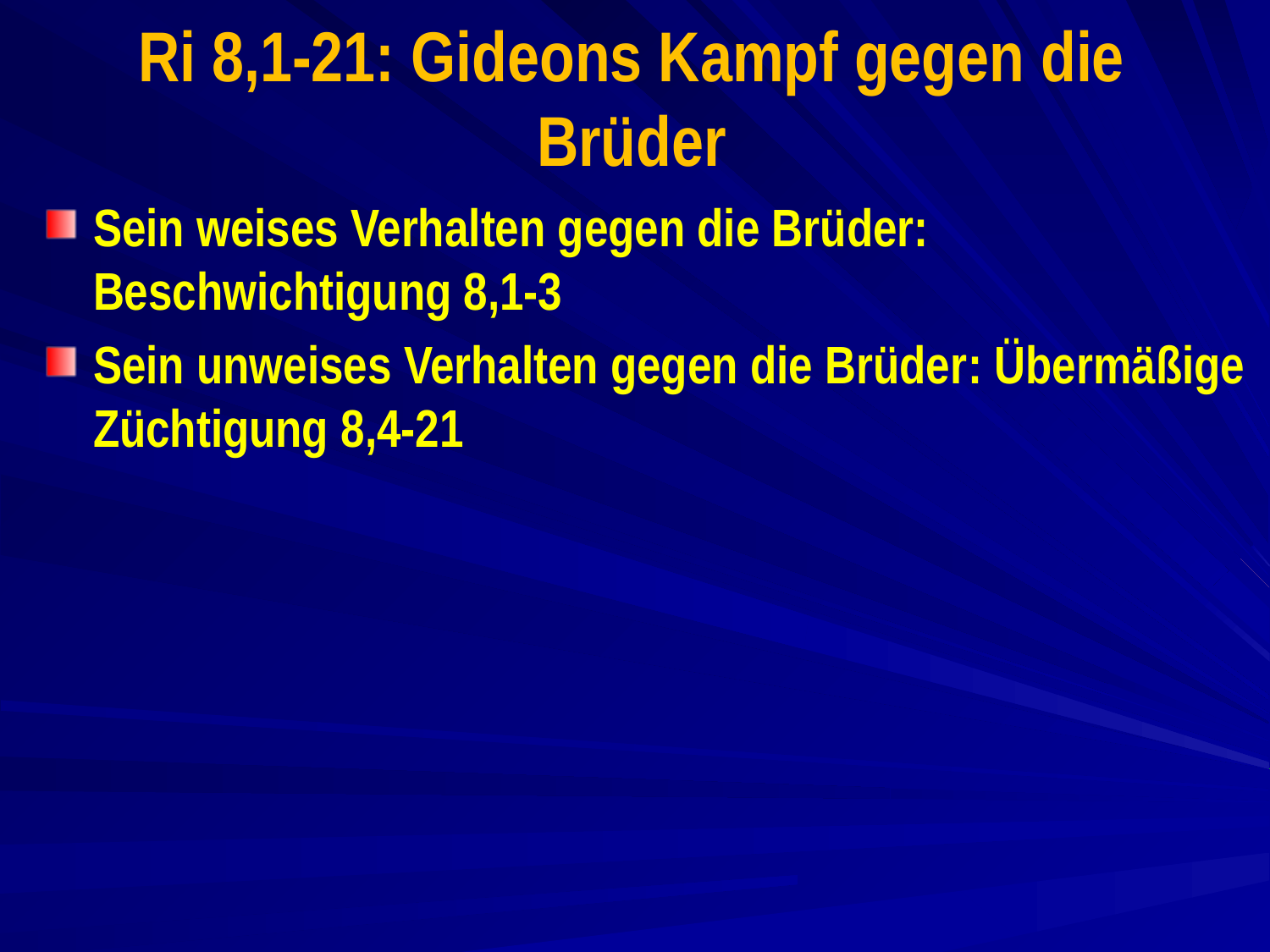

# Ri 8,1-21: Gideons Kampf gegen die Brüder
Sein weises Verhalten gegen die Brüder: Beschwichtigung 8,1-3
Sein unweises Verhalten gegen die Brüder: Übermäßige Züchtigung 8,4-21